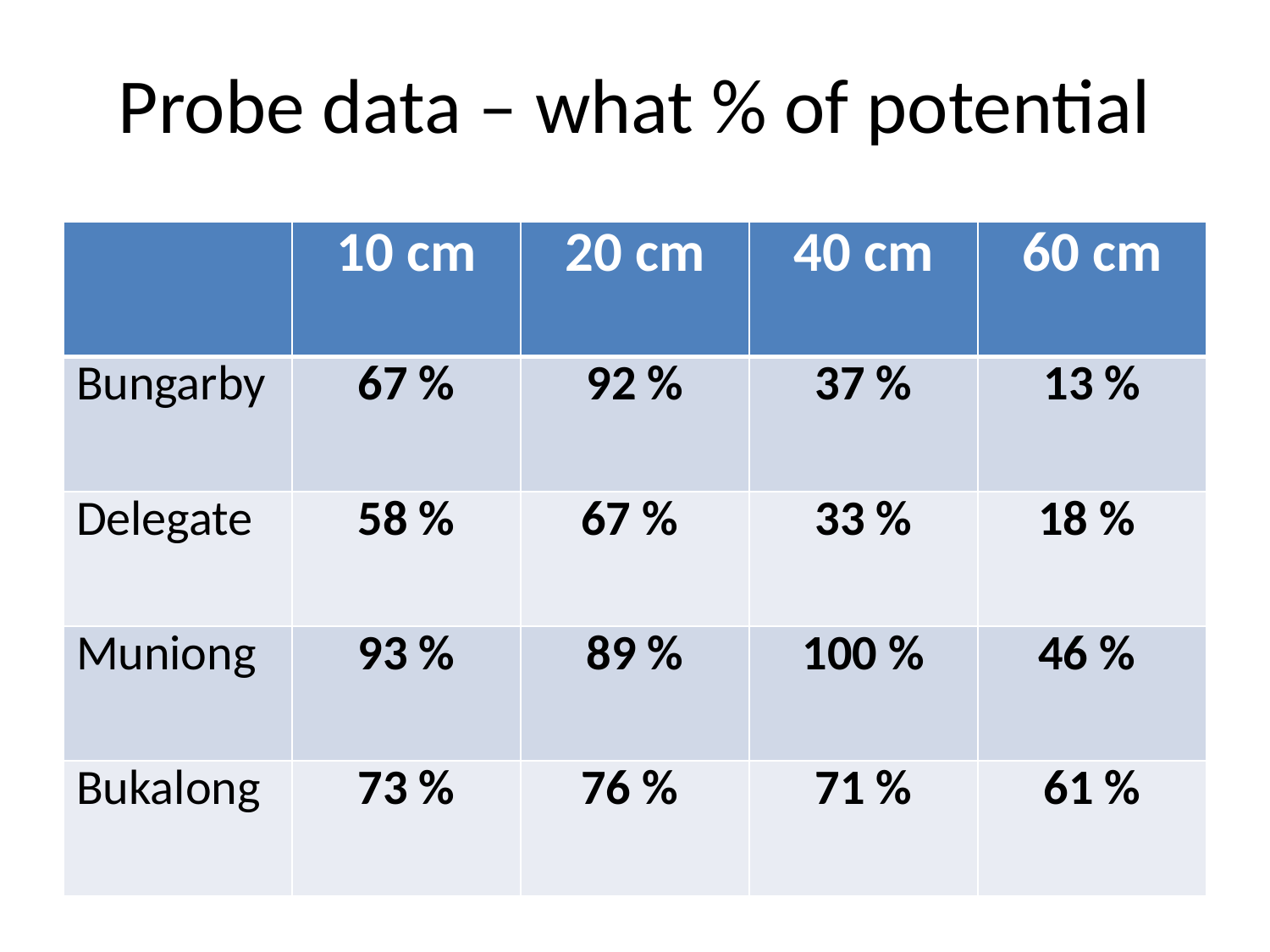

# Probe data – what % of potential
|  | 10 cm | 20 cm | 40 cm | 60 cm |
| --- | --- | --- | --- | --- |
| Bungarby | 67 % | 92 % | 37 % | 13 % |
| Delegate | 58 % | 67 % | 33 % | 18 % |
| Muniong | 93 % | 89 % | 100 % | 46 % |
| Bukalong | 73 % | 76 % | 71 % | 61 % |